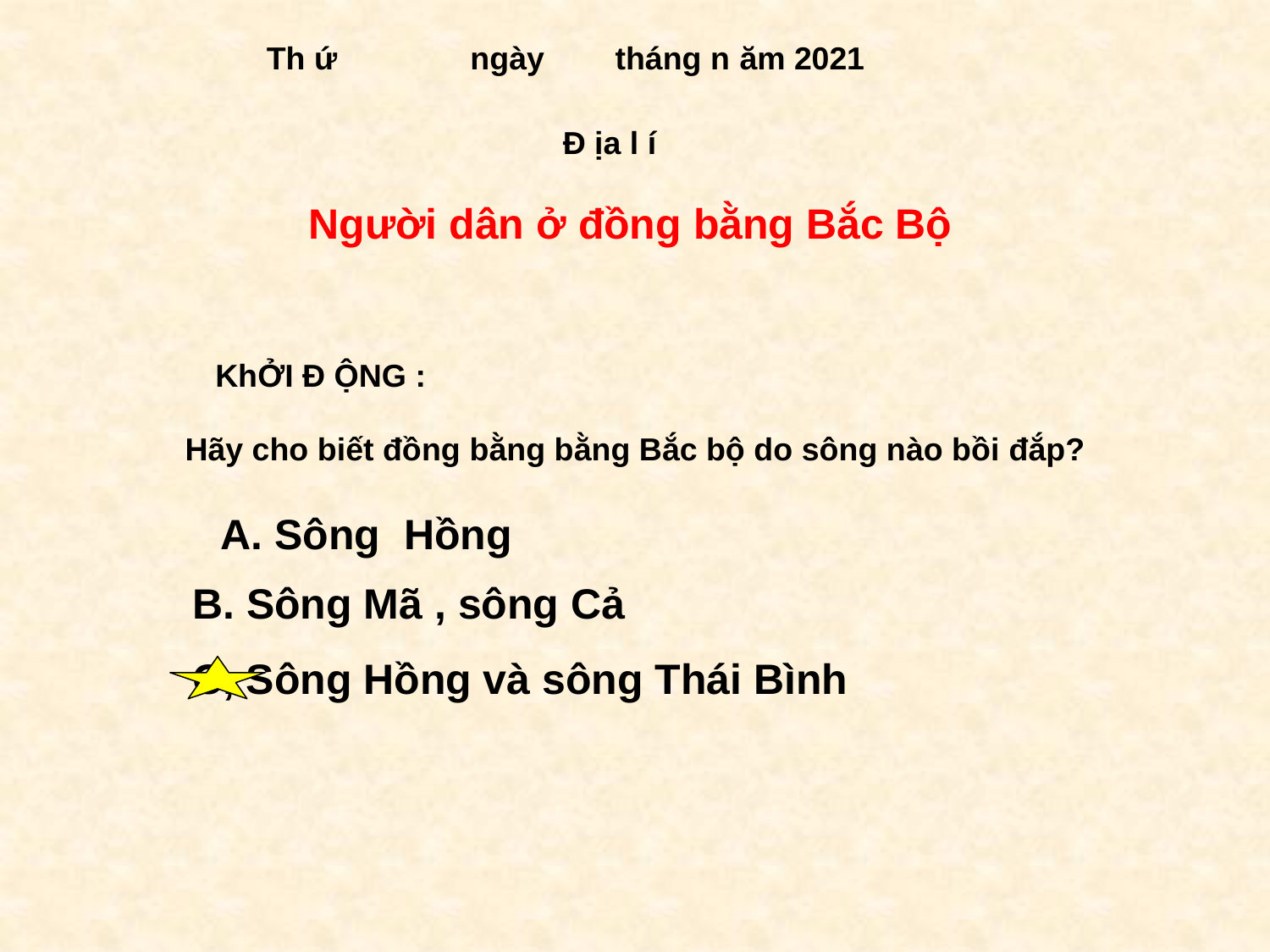

Th ứ               ngày        tháng n ăm 2021
Đ ịa l í
Người dân ở đồng bằng Bắc Bộ
KhỞI Đ ỘNG :
Hãy cho biết đồng bằng bằng Bắc bộ do sông nào bồi đắp?
A. Sông  Hồng
B. Sông Mã , sông Cả
C, Sông Hồng và sông Thái Bình